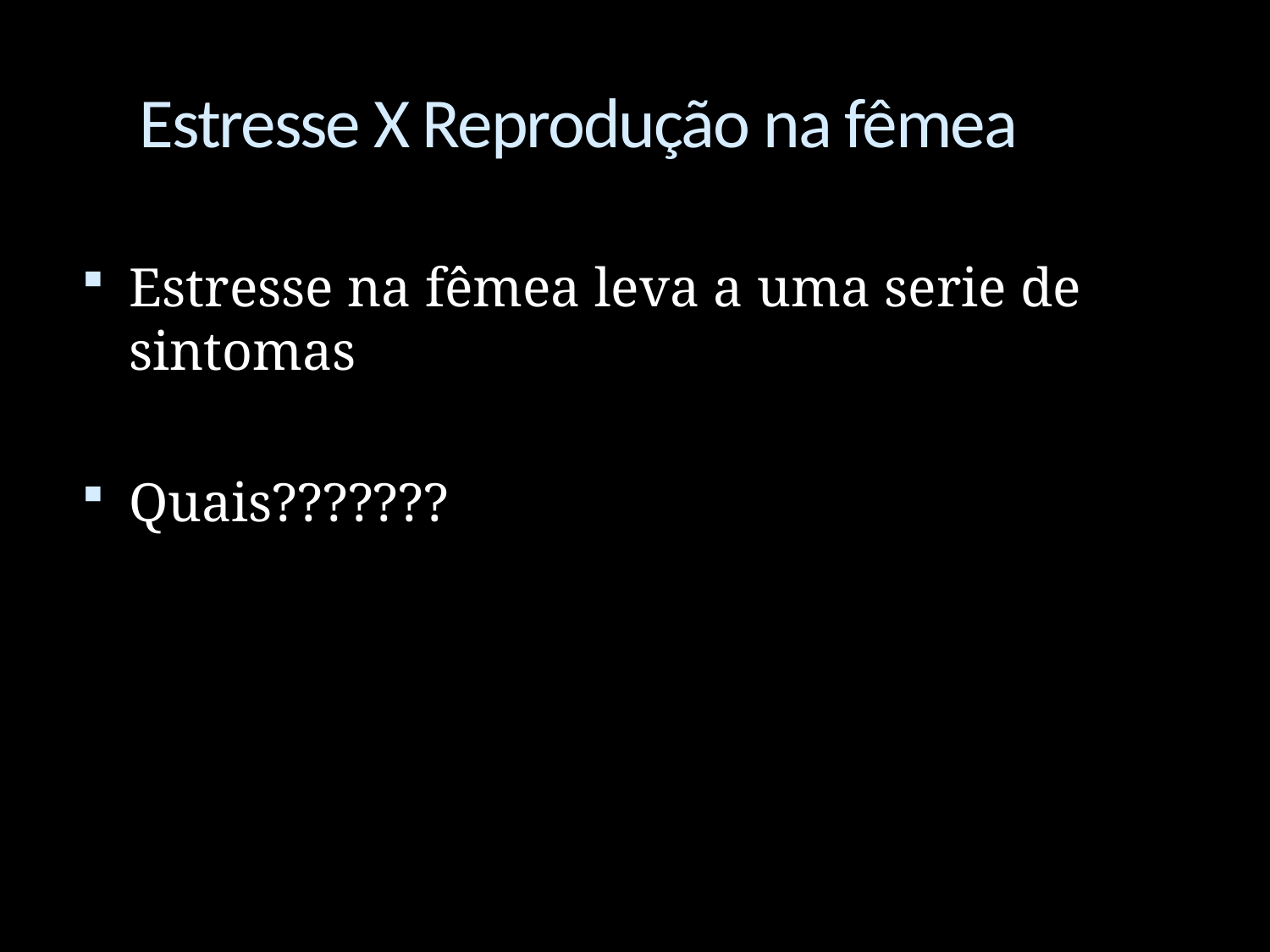

# Estresse X Reprodução na fêmea
Estresse na fêmea leva a uma serie de sintomas

Quais???????